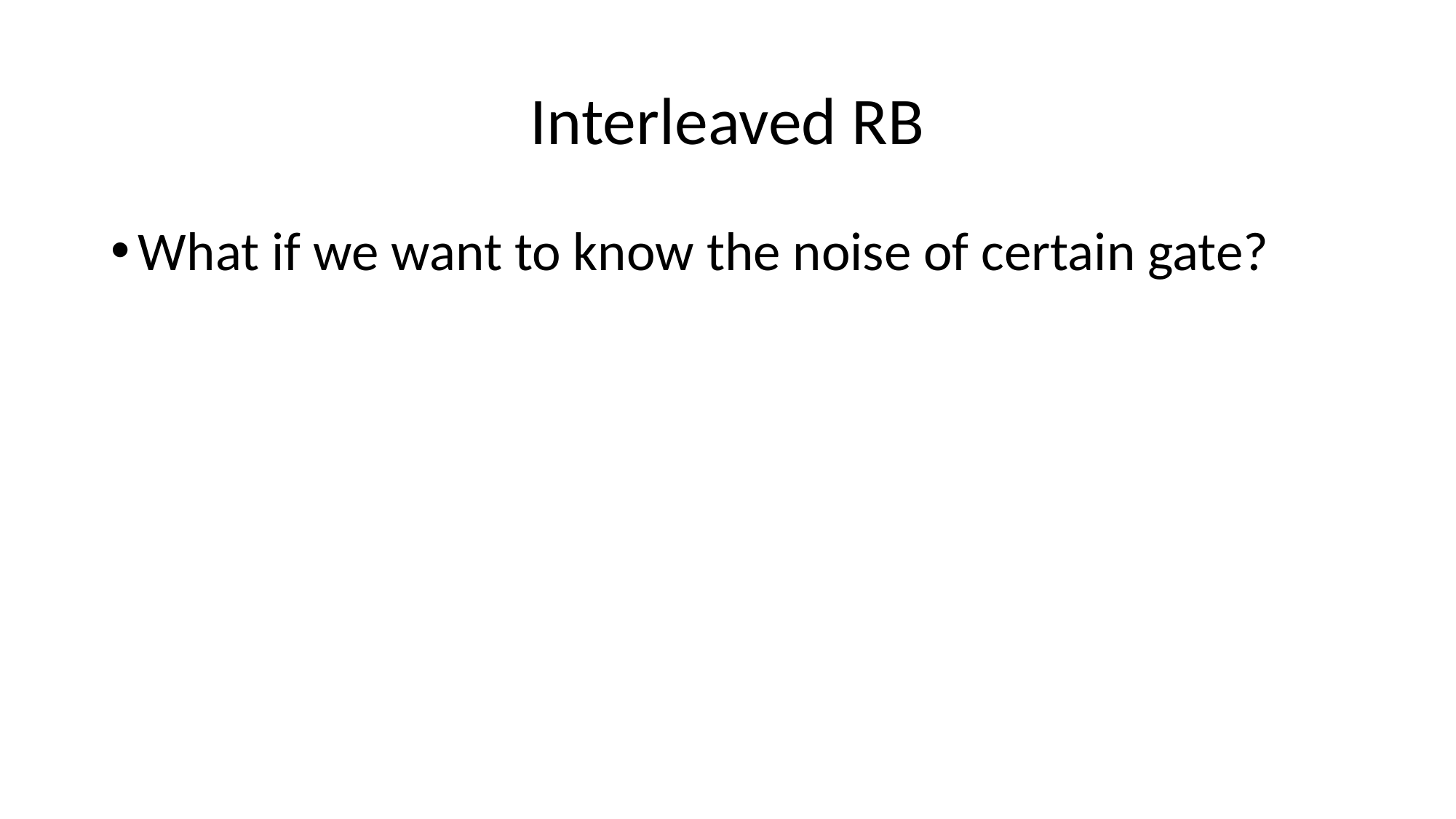

# Interleaved RB
What if we want to know the noise of certain gate?